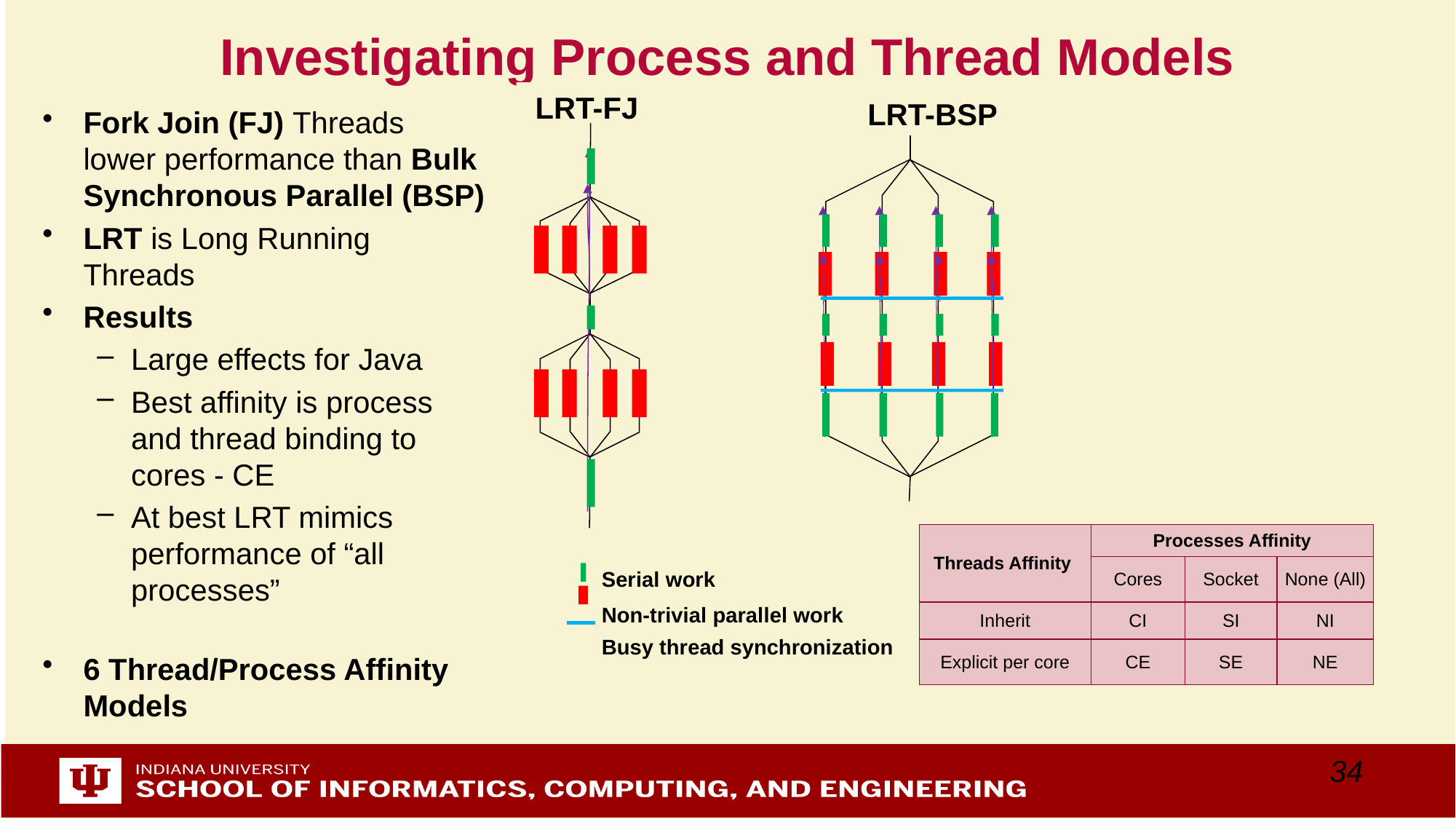

# Investigating Process and Thread Models
LRT-FJ
LRT-BSP
Fork Join (FJ) Threads lower performance than Bulk Synchronous Parallel (BSP)
LRT is Long Running Threads
Results
Large effects for Java
Best affinity is process and thread binding to cores - CE
At best LRT mimics performance of “all processes”
6 Thread/Process Affinity Models

| Threads Affinity | Processes Affinity |  |  |
| --- | --- | --- | --- |
|  | Cores | Socket | None (All) |
| Inherit | CI | SI | NI |
| Explicit per core | CE | SE | NE |
Serial work
Non-trivial parallel work
Busy thread synchronization

34